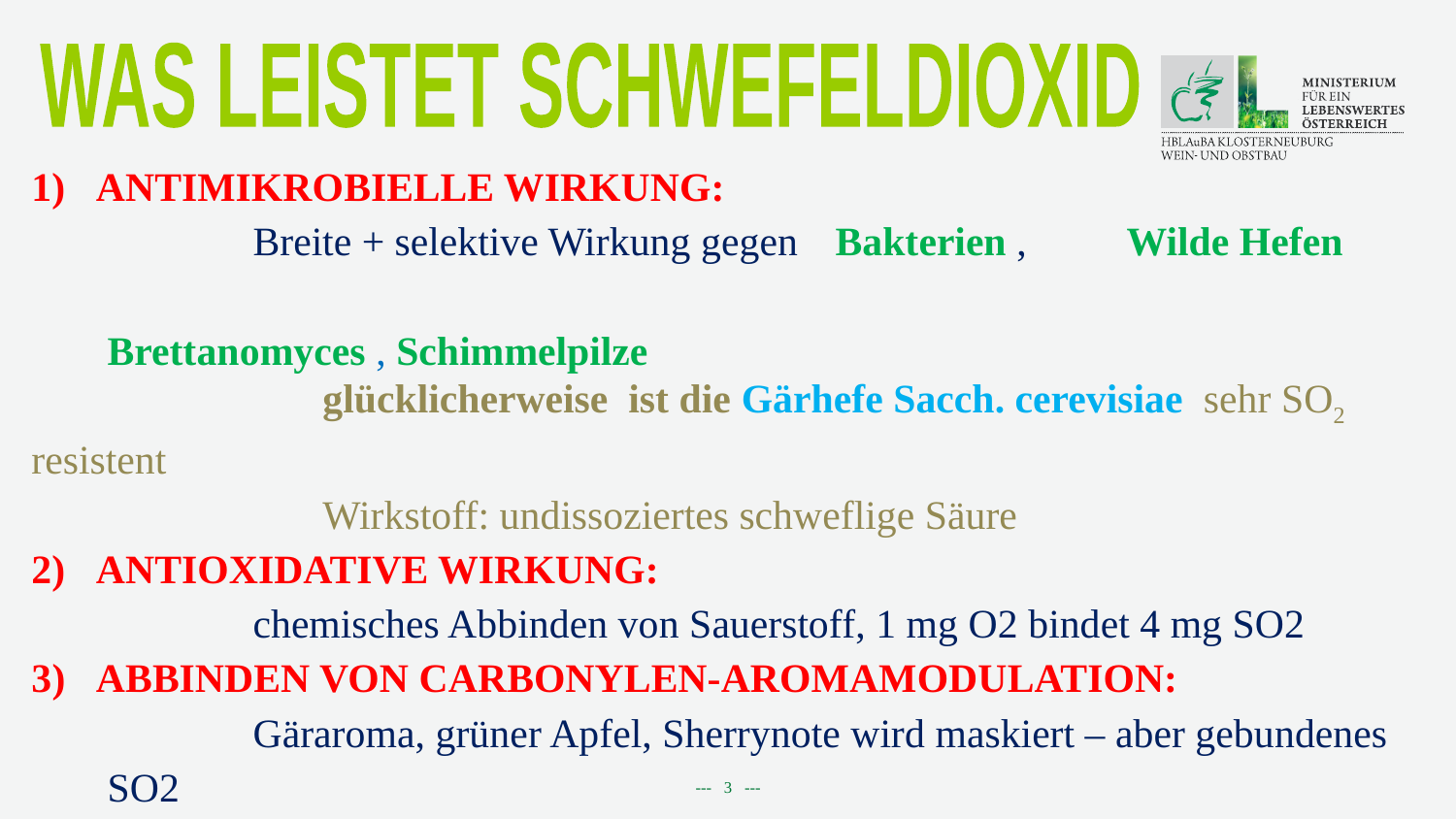

WAS LEISTET SCHWEFELDIOXID
1)   ANTIMIKROBIELLE WIRKUNG:
		Breite + selektive Wirkung gegen	Bakterien , 	Wilde Hefen										Brettanomyces , Schimmelpilze
		glücklicherweise  ist die Gärhefe Sacch. cerevisiae  sehr SO2 resistent
		Wirkstoff: undissoziertes schweflige Säure
2)   ANTIOXIDATIVE WIRKUNG:
		chemisches Abbinden von Sauerstoff, 1 mg O2 bindet 4 mg SO2
3)   ABBINDEN VON CARBONYLEN-AROMAMODULATION:
		Gäraroma, grüner Apfel, Sherrynote wird maskiert – aber gebundenes SO2
4)   ENZYMHEMMENDE WIRKUNG:
		Hemmung der traubeneigenen 	Phenoloxidase (Tyrosinase)